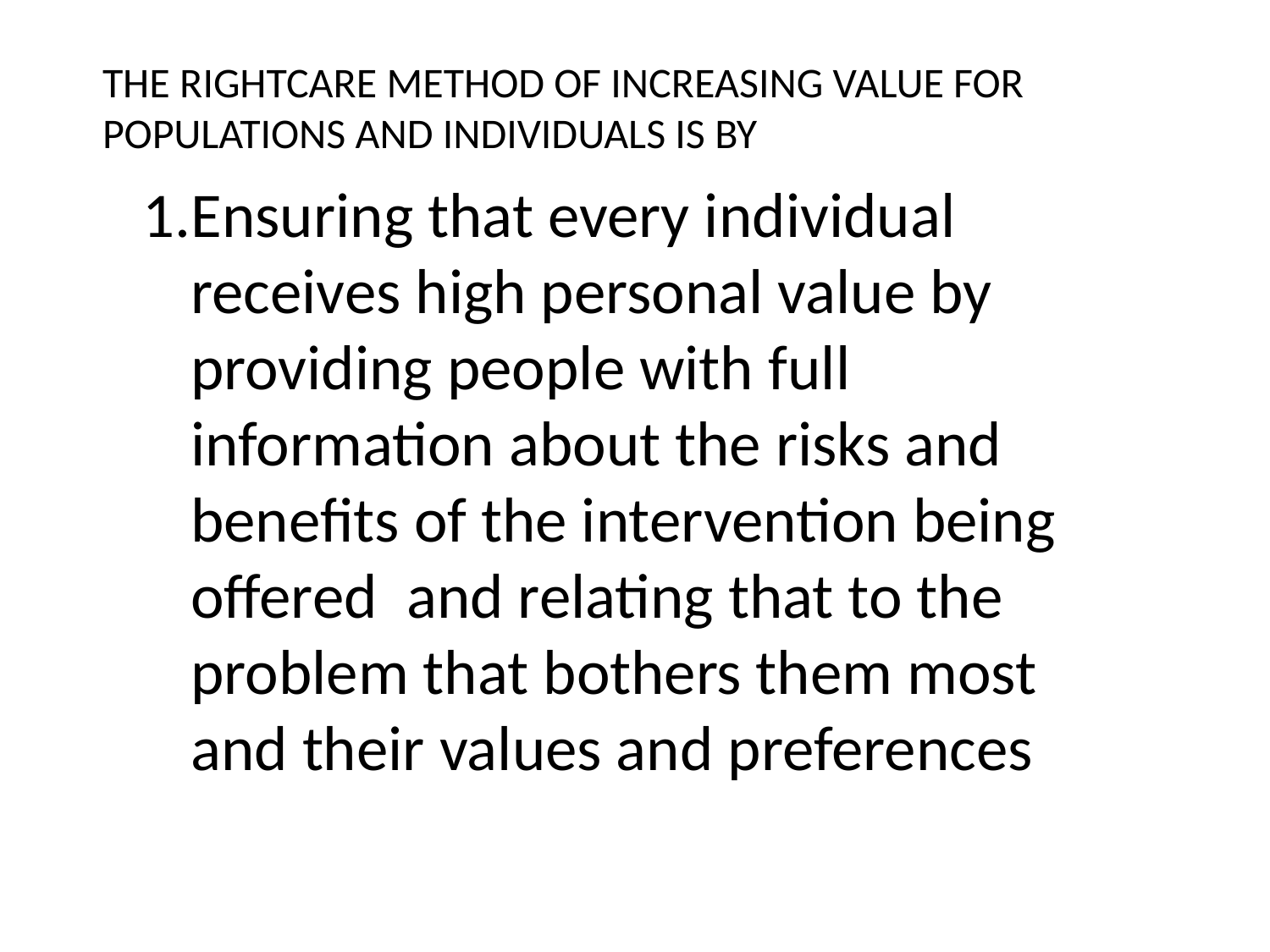

THE RIGHTCARE METHOD OF INCREASING VALUE FOR POPULATIONS AND INDIVIDUALS IS BY

Ensuring that every individual receives high personal value by providing people with full information about the risks and benefits of the intervention being offered  and relating that to the problem that bothers them most and their values and preferences